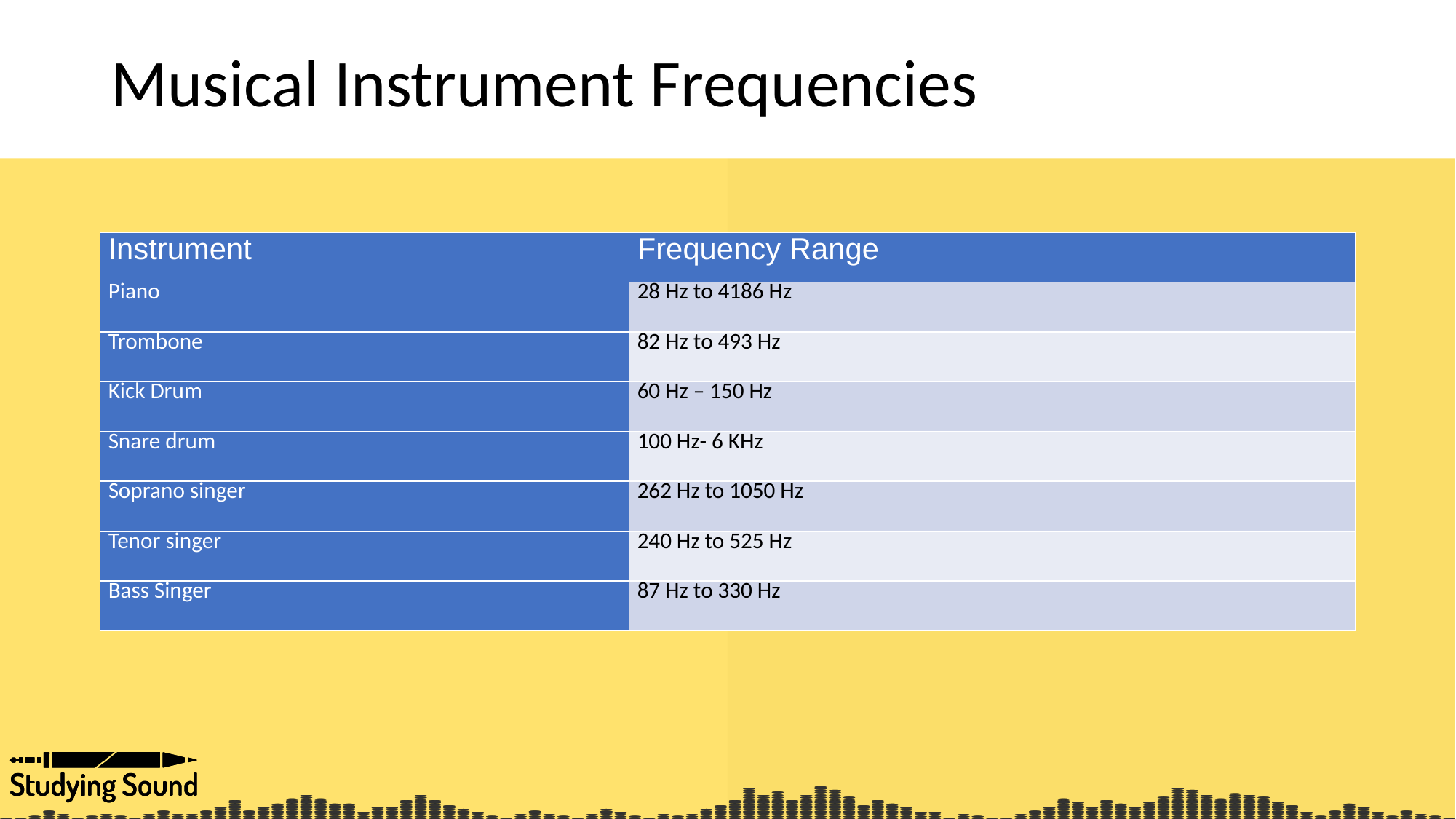

# Musical Instrument Frequencies
| Instrument | Frequency Range |
| --- | --- |
| Piano | 28 Hz to 4186 Hz |
| Trombone | 82 Hz to 493 Hz |
| Kick Drum | 60 Hz – 150 Hz |
| Snare drum | 100 Hz- 6 KHz |
| Soprano singer | 262 Hz to 1050 Hz |
| Tenor singer | 240 Hz to 525 Hz |
| Bass Singer | 87 Hz to 330 Hz |